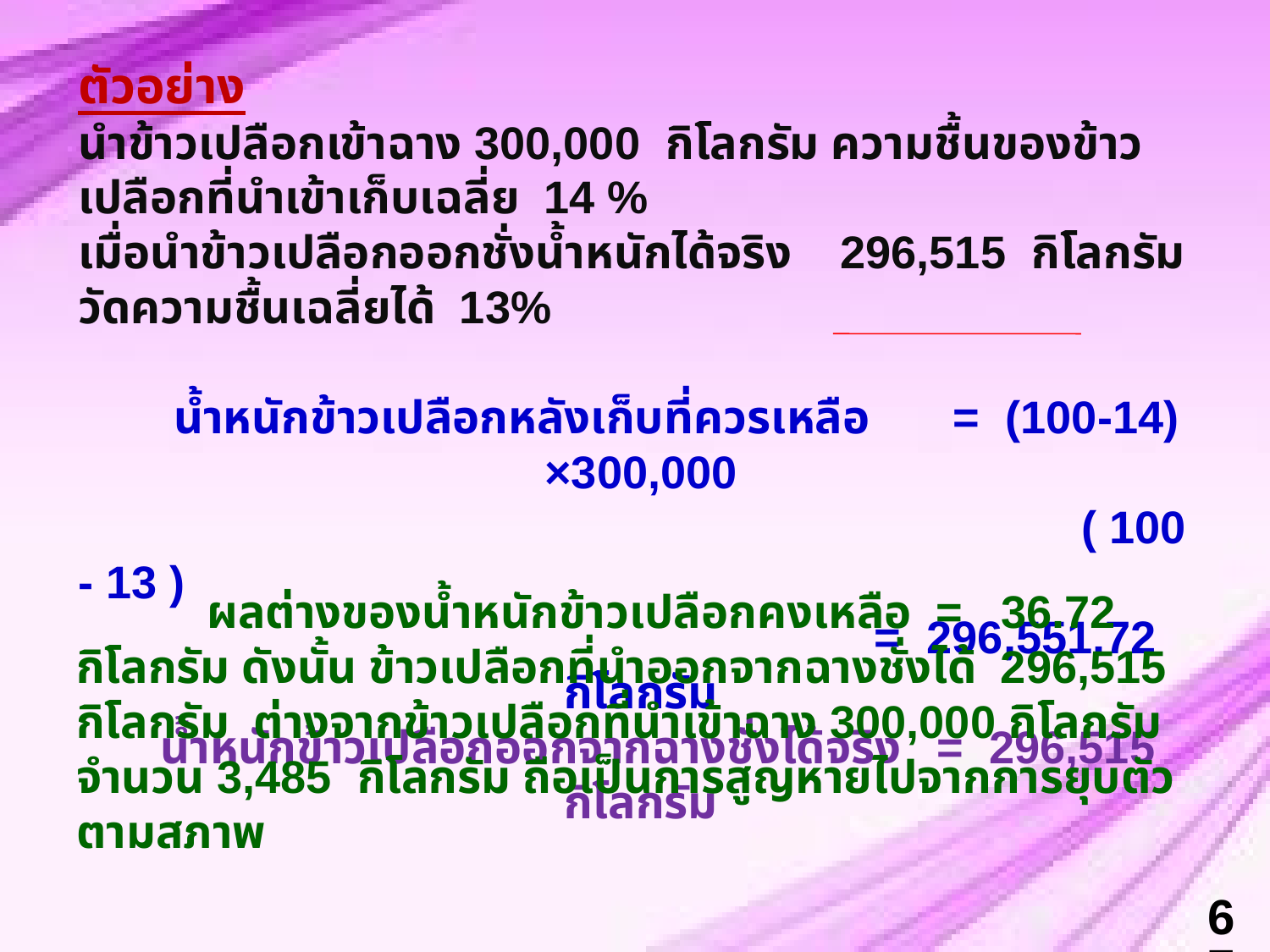

ตัวอย่าง
นำข้าวเปลือกเข้าฉาง 300,000  กิโลกรัม ความชื้นของข้าวเปลือกที่นำเข้าเก็บเฉลี่ย  14 %
เมื่อนำข้าวเปลือกออกชั่งน้ำหนักได้จริง    296,515  กิโลกรัม วัดความชื้นเฉลี่ยได้  13%

      น้ำหนักข้าวเปลือกหลังเก็บที่ควรเหลือ       =  (100-14) ×300,000
                                                                               ( 100  - 13 )
                                                            =  296,551.72  กิโลกรัม
     น้ำหนักข้าวเปลือกออกจากฉางชั่งได้จริง   =  296,515   กิโลกรัม
           ผลต่างของน้ำหนักข้าวเปลือกคงเหลือ  =   36.72  กิโลกรัม ดังนั้น ข้าวเปลือกที่นำออกจากฉางชั่งได้  296,515  กิโลกรัม  ต่างจากข้าวเปลือกที่นำเข้าฉาง 300,000 กิโลกรัม จำนวน 3,485  กิโลกรัม ถือเป็นการสูญหายไปจากการยุบตัวตามสภาพ
67